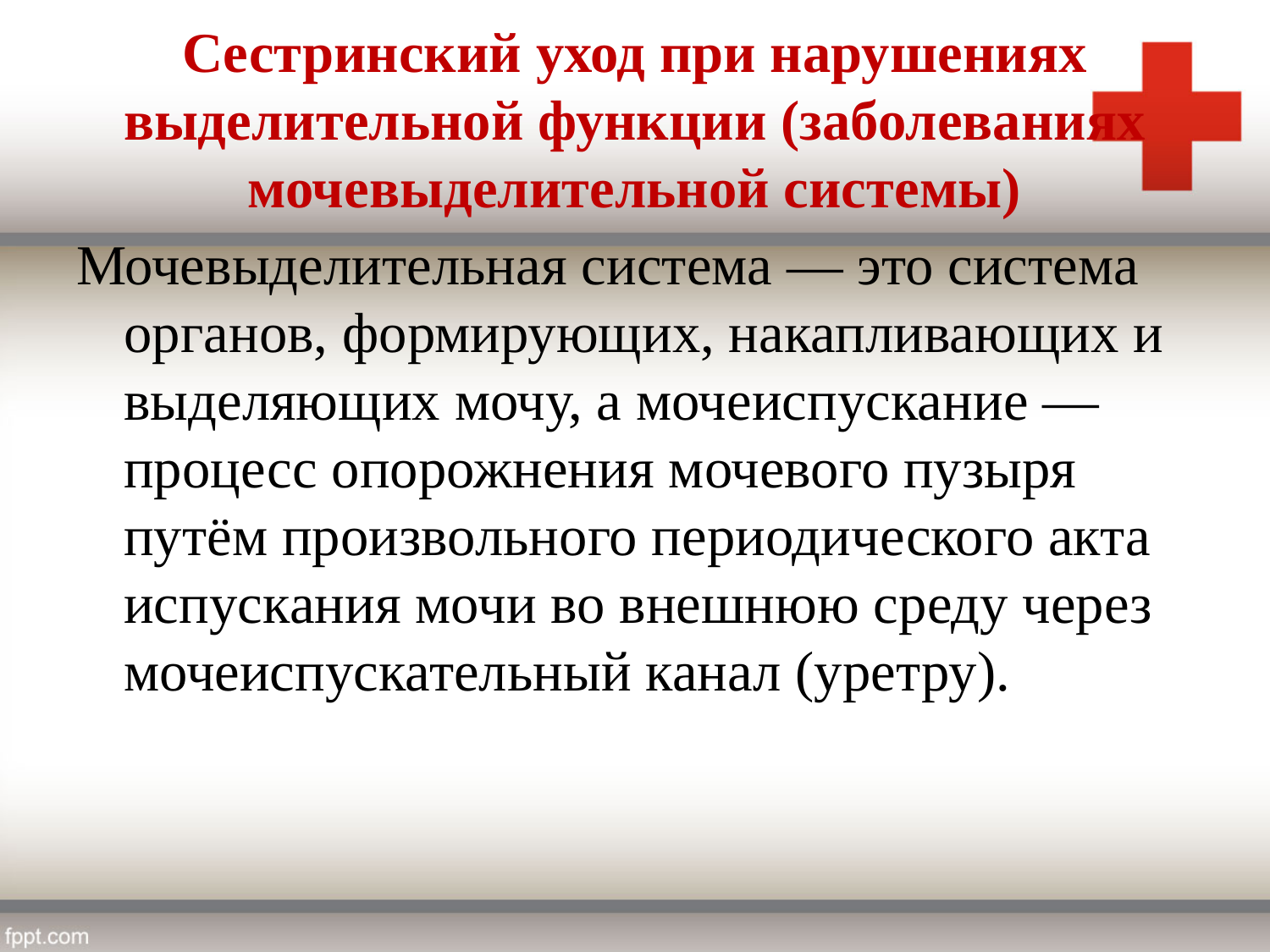

# Сестринский уход при нарушениях выделительной функции (заболеваниях мочевыделительной системы)
Мочевыделительная система — это система органов, формирующих, накапливающих и выделяющих мочу, а мочеиспускание — процесс опорожнения мочевого пузыря путём произвольного периодического акта испускания мочи во внешнюю среду через мочеиспускательный канал (уретру).